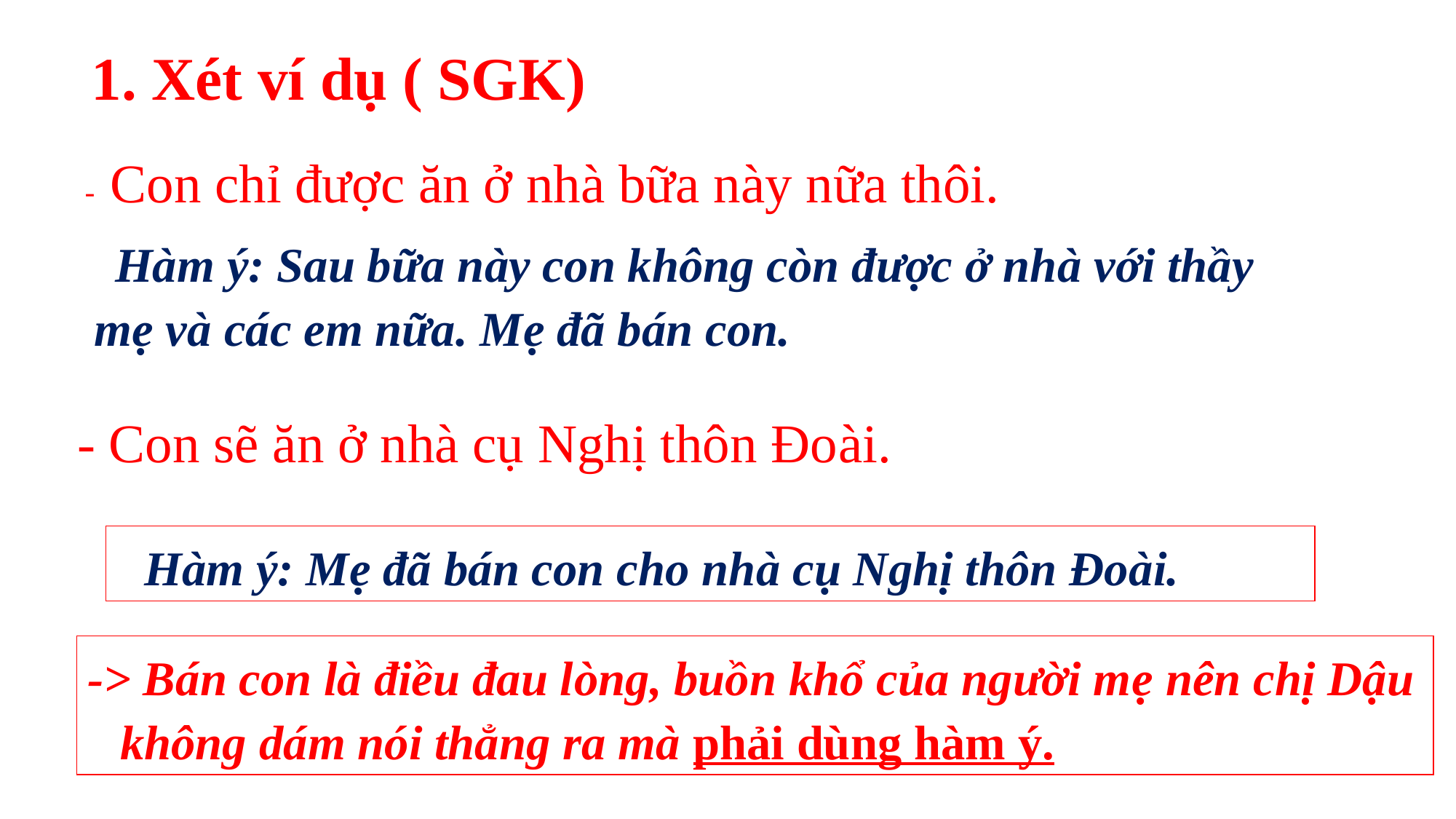

# 1. Xét ví dụ ( SGK)
 -  Con chỉ được ăn ở nhà bữa này nữa thôi.

- Con sẽ ăn ở nhà cụ Nghị thôn Đoài.

Hàm ý: Sau bữa này con không còn được ở nhà với thầy mẹ và các em nữa. Mẹ đã bán con.
Hàm ý: Mẹ đã bán con cho nhà cụ Nghị thôn Đoài.
-> Bán con là điều đau lòng, buồn khổ của người mẹ nên chị Dậu không dám nói thẳng ra mà phải dùng hàm ý.